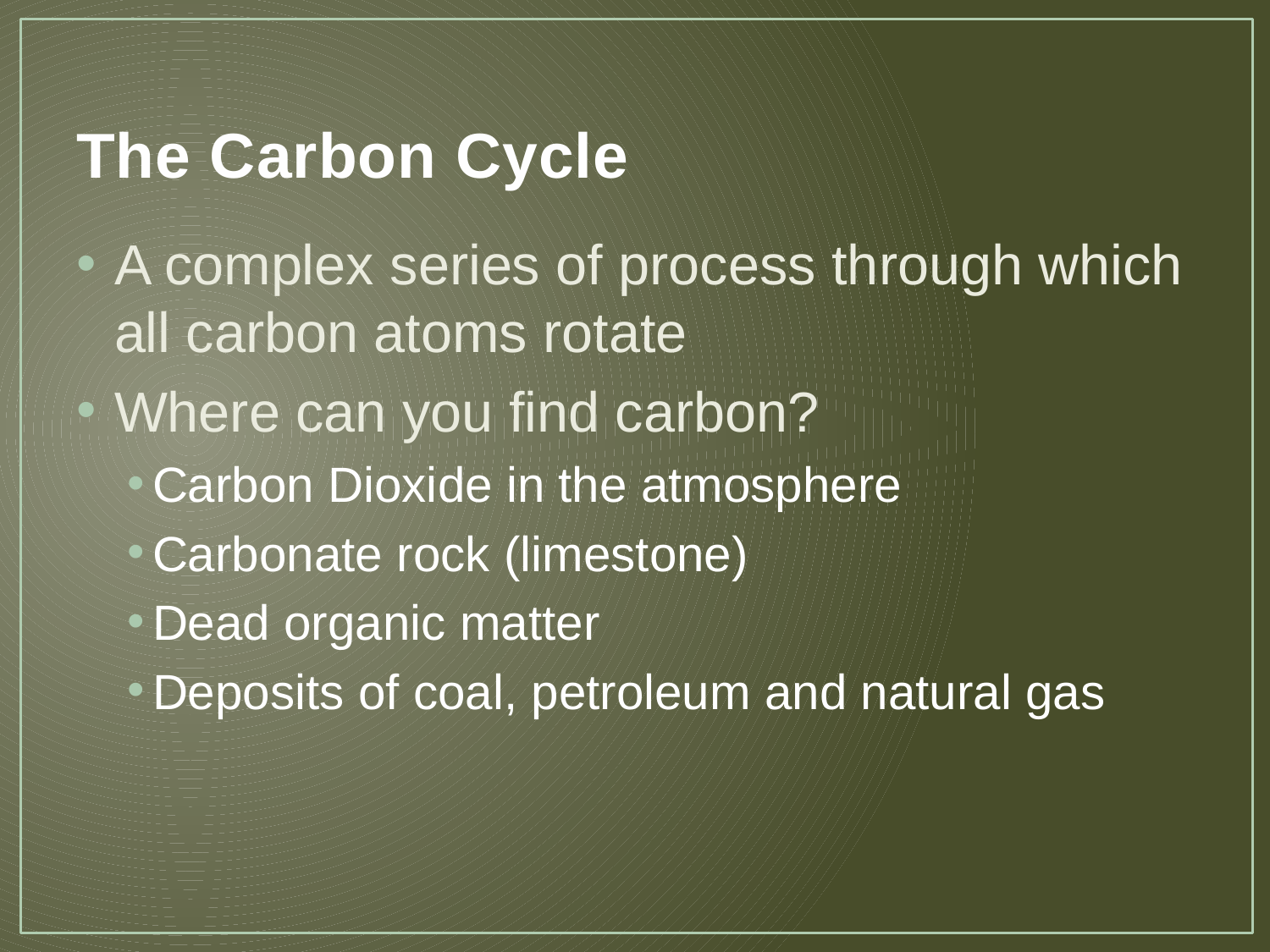

# The Carbon Cycle
A complex series of process through which all carbon atoms rotate
Where can you find carbon?
Carbon Dioxide in the atmosphere
Carbonate rock (limestone)
Dead organic matter
Deposits of coal, petroleum and natural gas